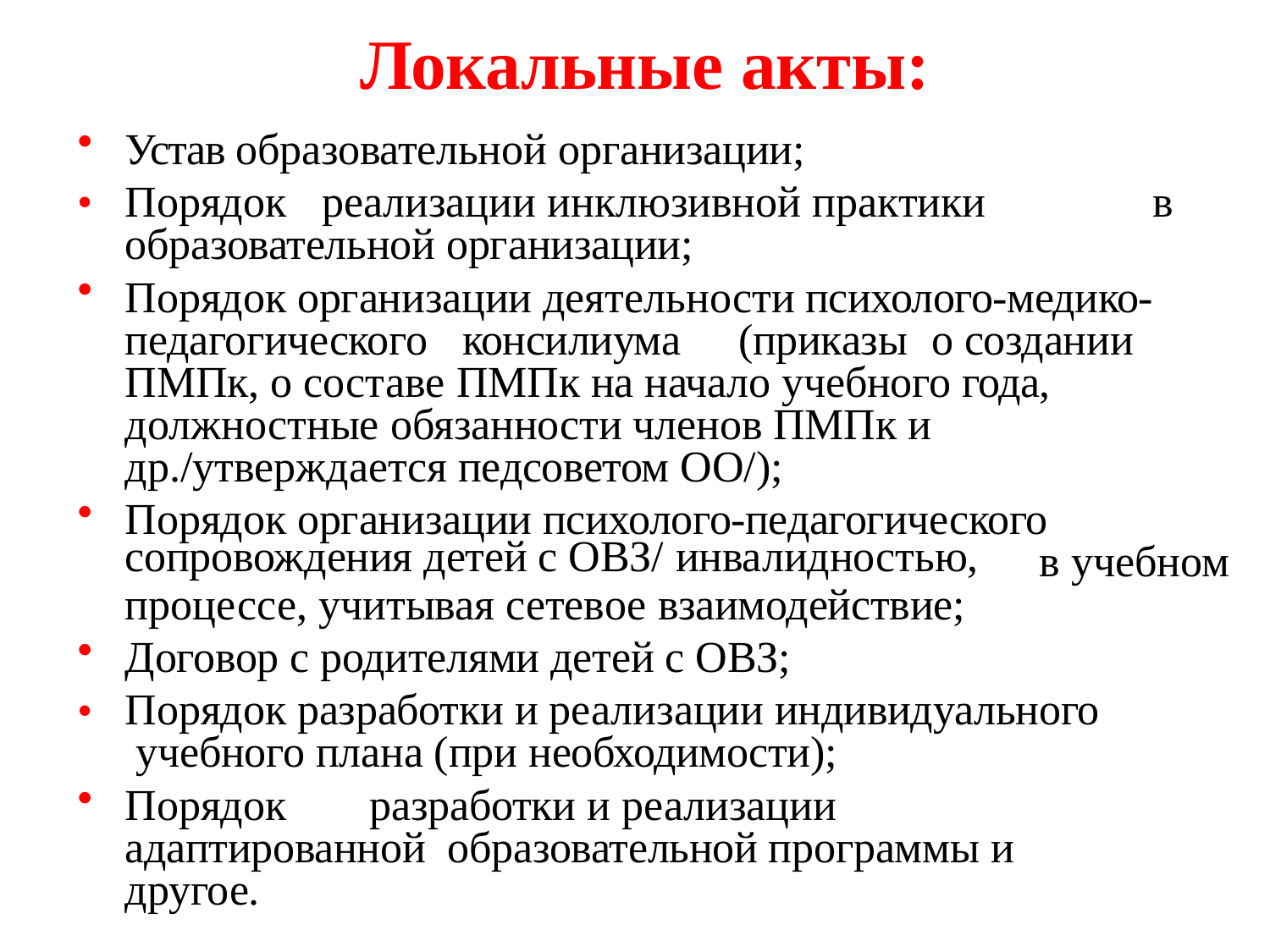

# Локальные акты:
Устав образовательной организации;
•
Порядок	реализации инклюзивной практики	в
образовательной организации;
Порядок организации деятельности психолого-медико-  педагогического   консилиума	(приказы	о создании  ПМПк, о составе ПМПк на начало учебного года,  должностные обязанности членов ПМПк и  др./утверждается педсоветом ОО/);
Порядок организации психолого-педагогического
сопровождения детей с ОВЗ/ инвалидностью,
процессе, учитывая сетевое взаимодействие;
Договор с родителями детей с ОВЗ;
•
в учебном
Порядок разработки и реализации индивидуального  учебного плана (при необходимости);
Порядок	разработки и реализации адаптированной  образовательной программы и другое.